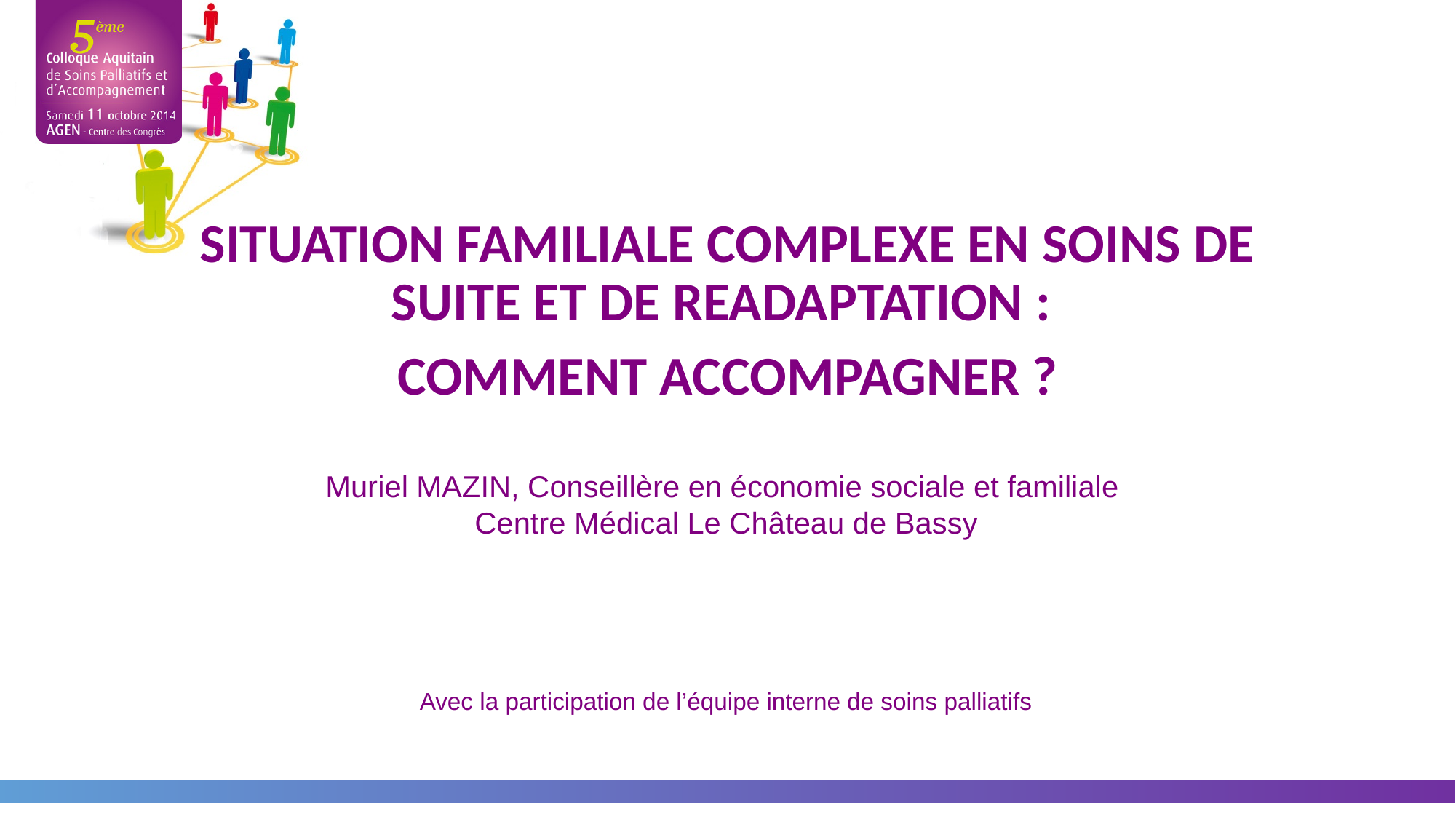

SITUATION FAMILIALE COMPLEXE EN SOINS DE SUITE ET DE READAPTATION :
COMMENT ACCOMPAGNER ?
Muriel MAZIN, Conseillère en économie sociale et familiale
Centre Médical Le Château de Bassy

Avec la participation de l’équipe interne de soins palliatifs